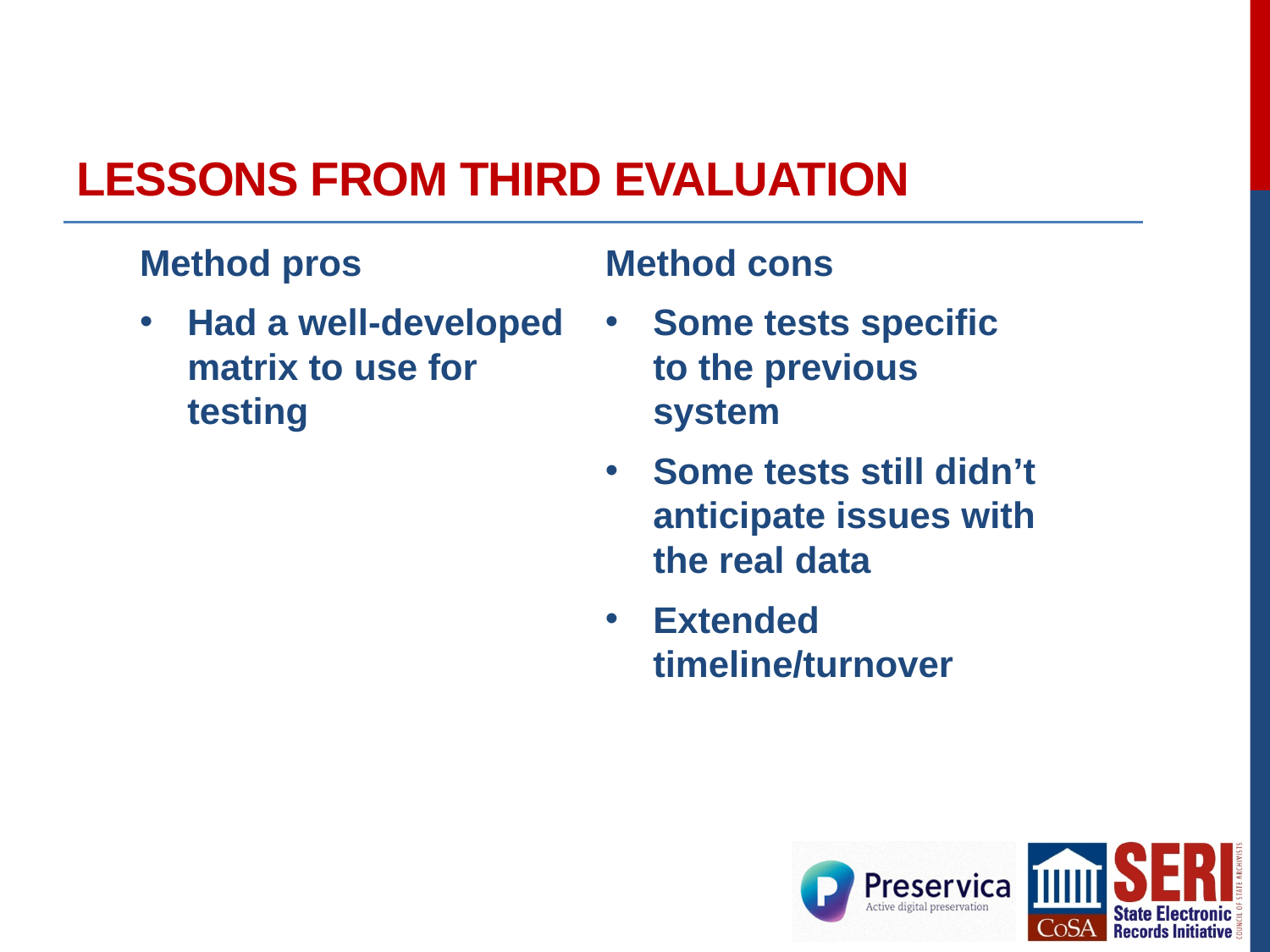

# Lessons from third evaluation
Method pros
Had a well-developed matrix to use for testing

Method cons
Some tests specific to the previous system
Some tests still didn’t anticipate issues with the real data
Extended timeline/turnover